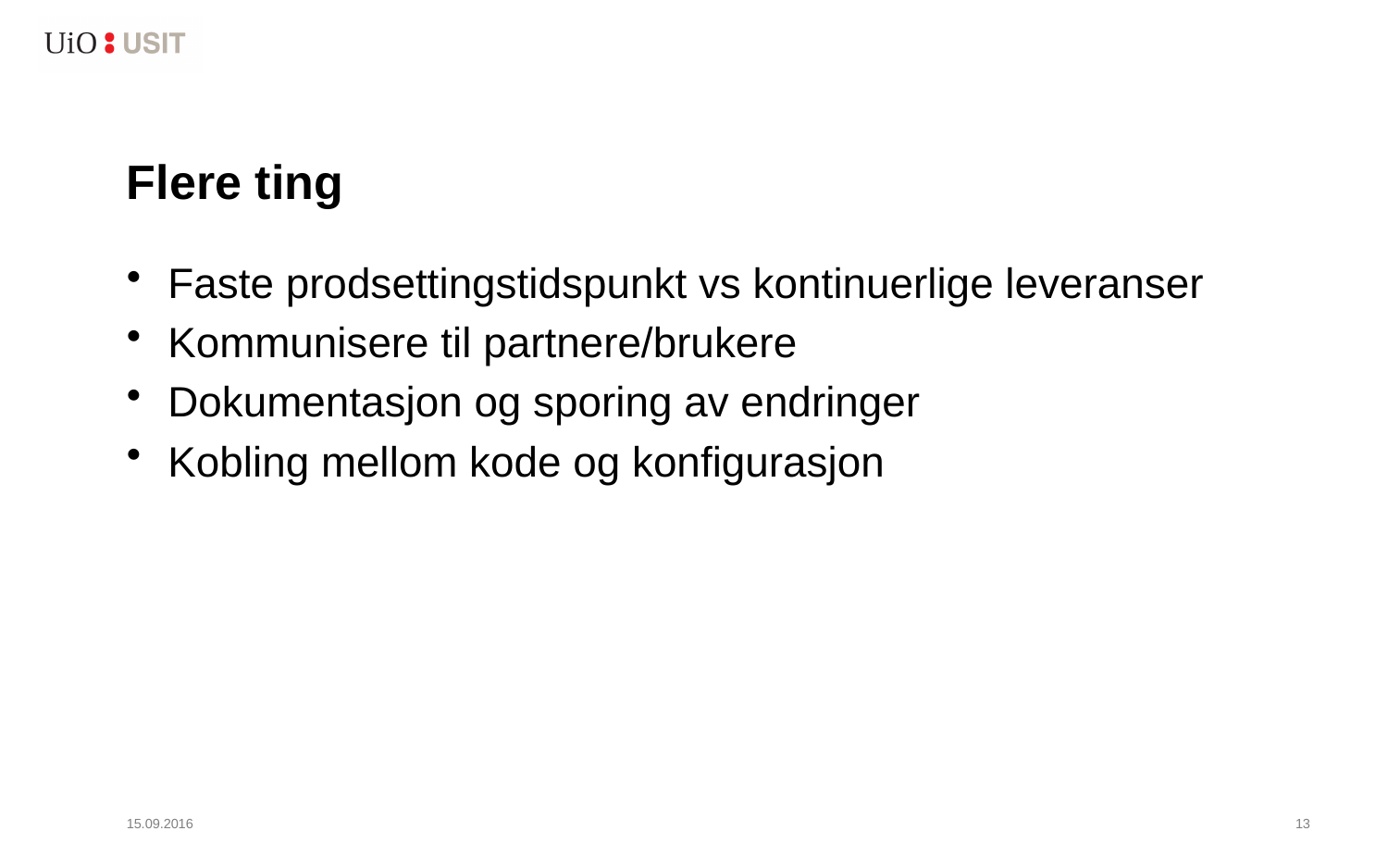

# Flere ting
Faste prodsettingstidspunkt vs kontinuerlige leveranser
Kommunisere til partnere/brukere
Dokumentasjon og sporing av endringer
Kobling mellom kode og konfigurasjon
15.09.2016
13